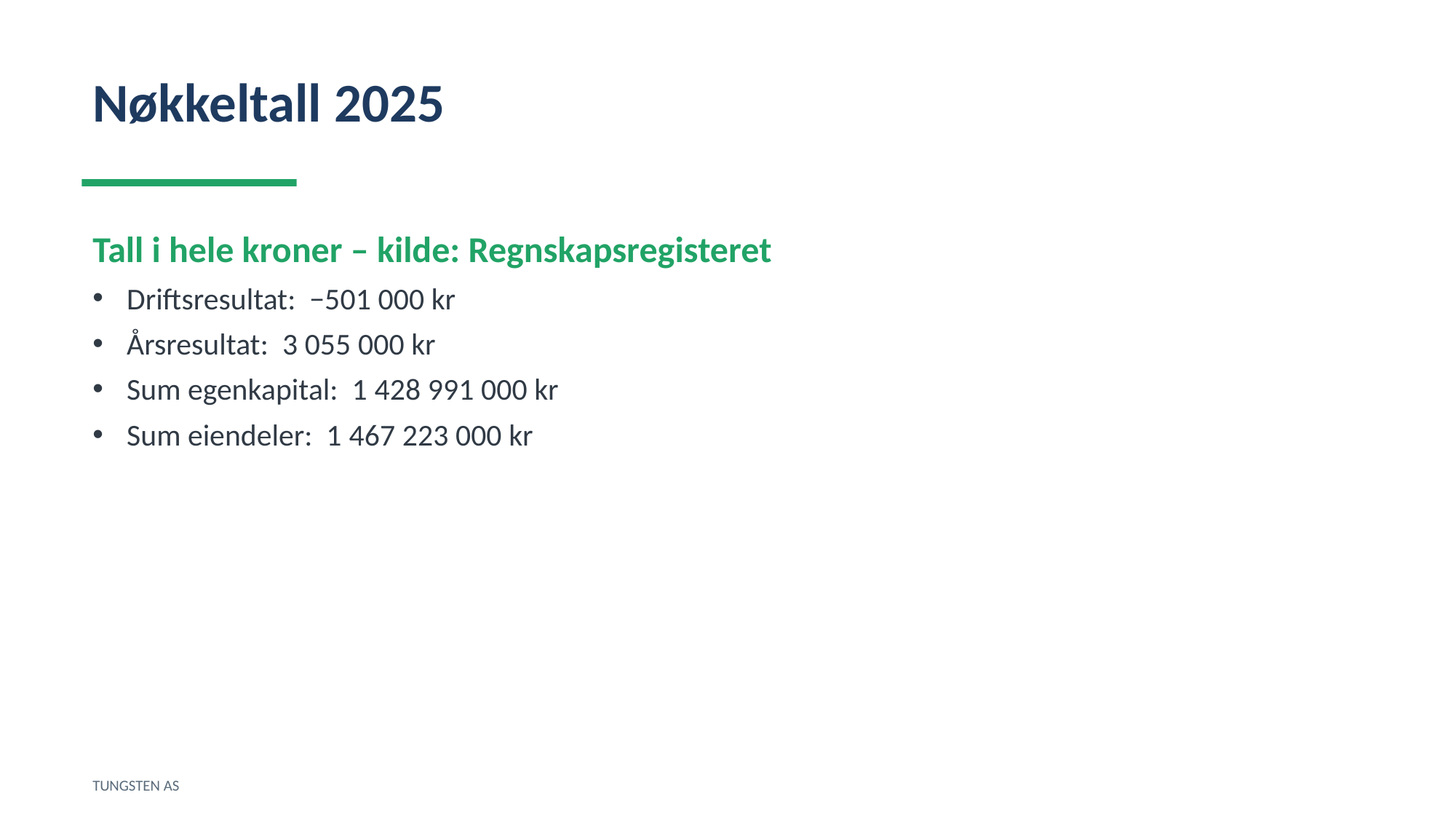

Nøkkeltall 2025

Tall i hele kroner – kilde: Regnskapsregisteret
Driftsresultat:  −501 000 kr
Årsresultat:  3 055 000 kr
Sum egenkapital:  1 428 991 000 kr
Sum eiendeler:  1 467 223 000 kr
TUNGSTEN AS